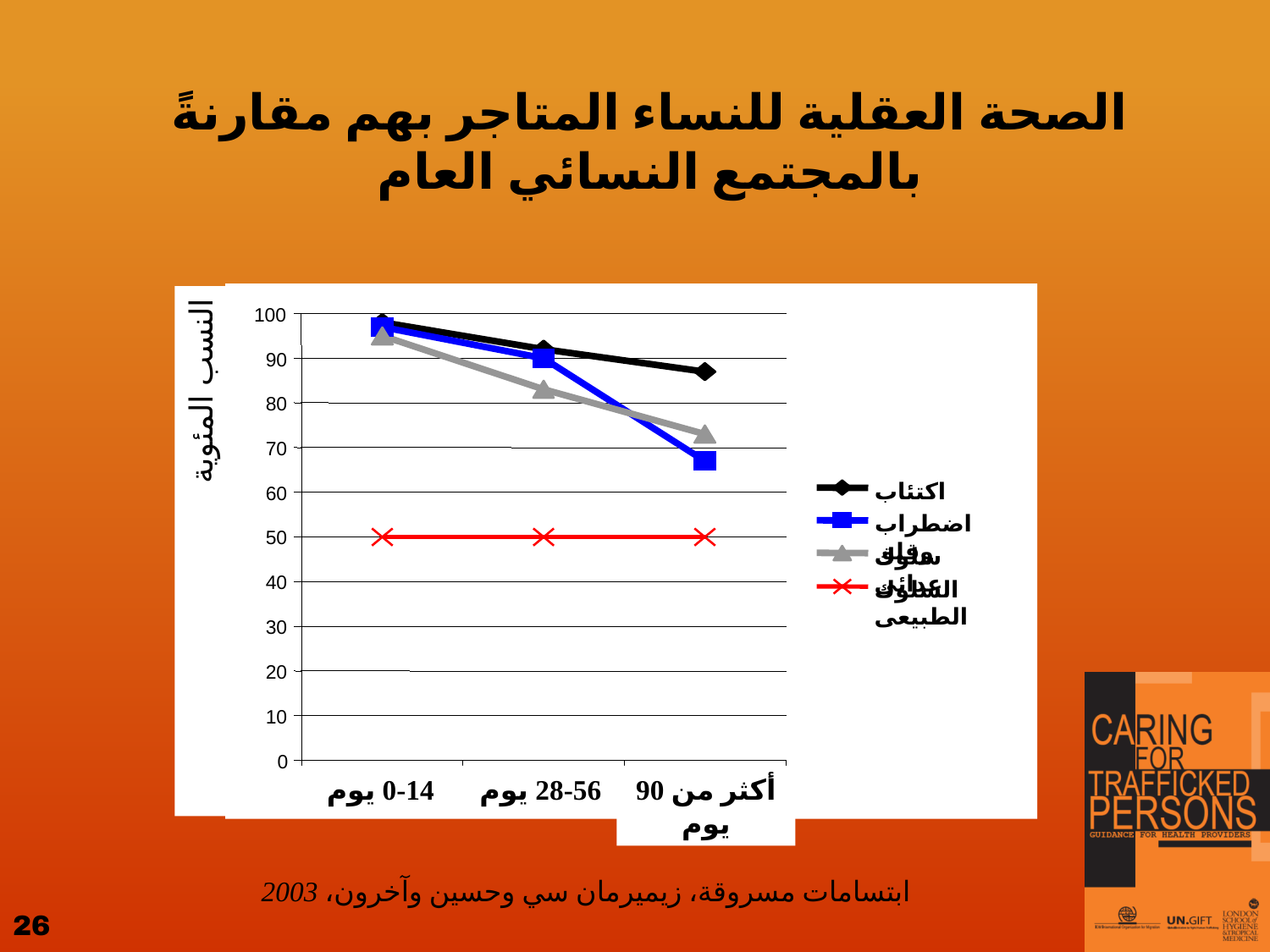

الصحة العقلية للنساء المتاجر بهم مقارنةً بالمجتمع النسائي العام

100

90

80

70

اكتئاب

60

اضطراب وقلق

50

سلوك عدائى

40
السلوك الطبيعى

30

20

10

0

Period 1
Period 2
Period 3
النسب المئوية
0-14 يوم
28-56 يوم
أكثر من 90 يوم
ابتسامات مسروقة، زيميرمان سي وحسين وآخرون، 2003
26